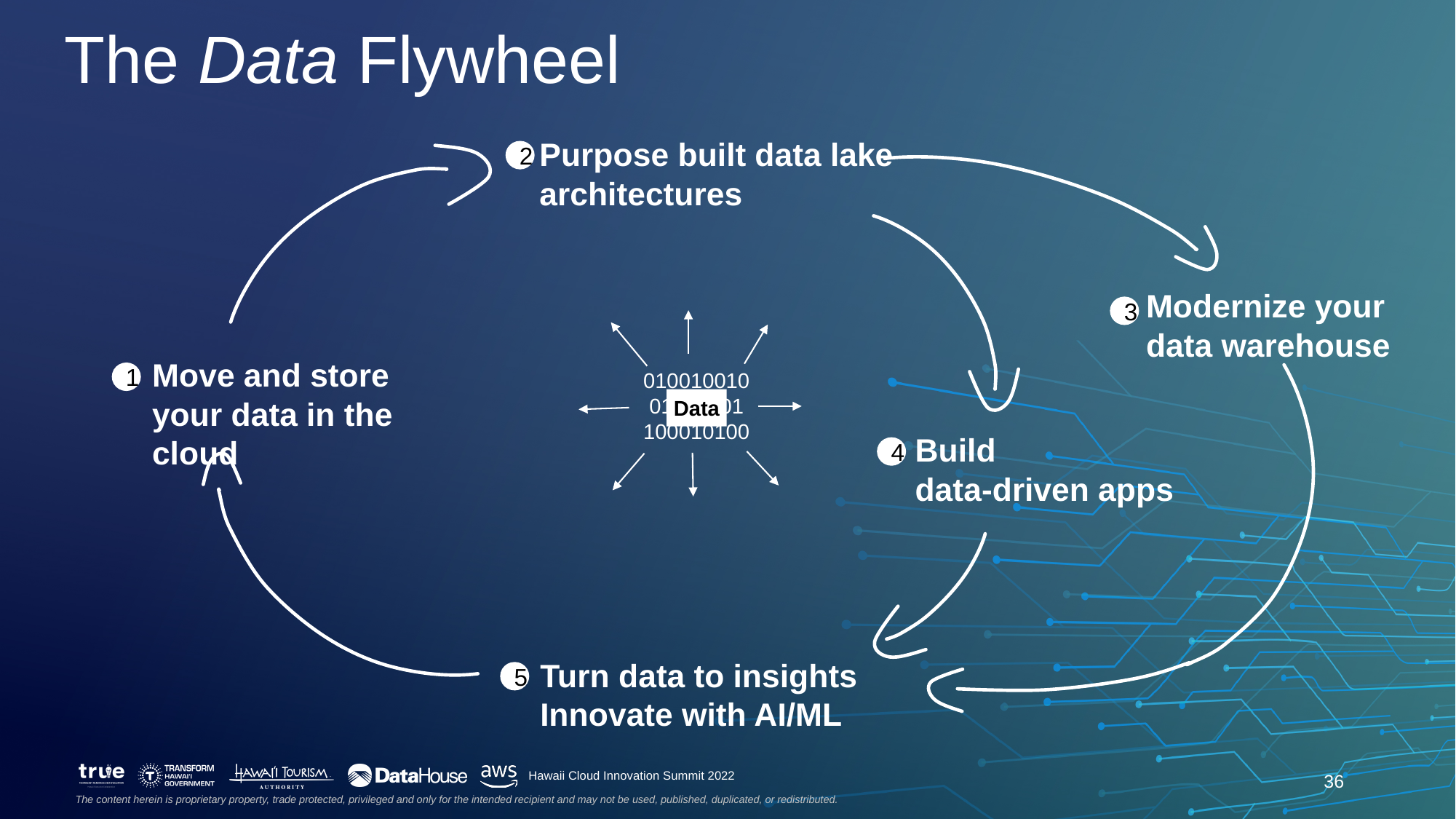

# The Data Flywheel
Purpose built data lake architectures

2

Modernize your
data warehouse
3
010010010
01010001
100010100
Move and store your data in the cloud
1

Data
Build
data-driven apps
4

Turn data to insights
Innovate with AI/ML
5